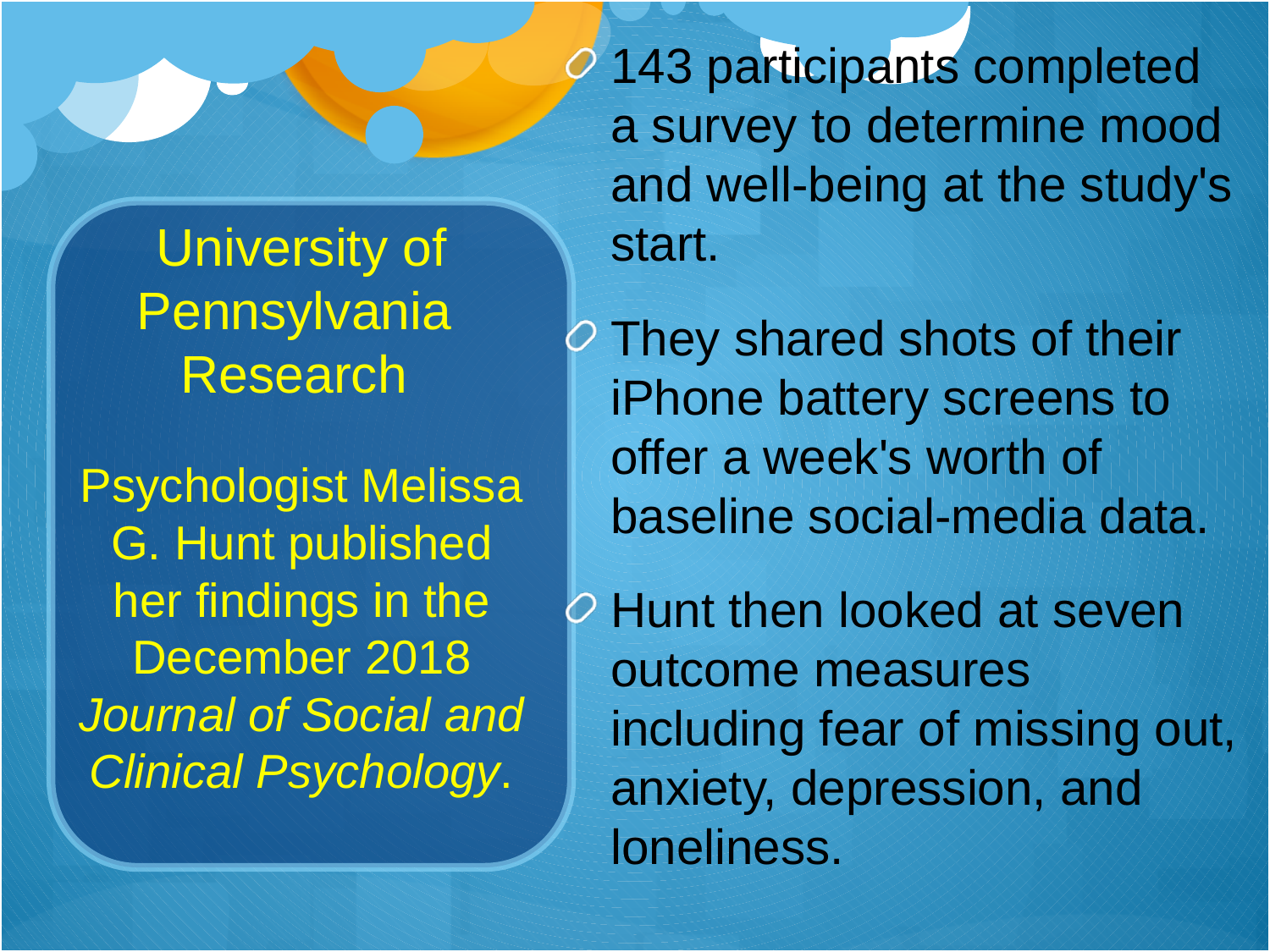

143 participants completed a survey to determine mood and well-being at the study's start.
They shared shots of their iPhone battery screens to offer a week's worth of baseline social-media data.
Hunt then looked at seven outcome measures including fear of missing out, anxiety, depression, and loneliness.
# University of Pennsylvania Research
Psychologist Melissa G. Hunt published her findings in the December 2018 Journal of Social and Clinical Psychology.